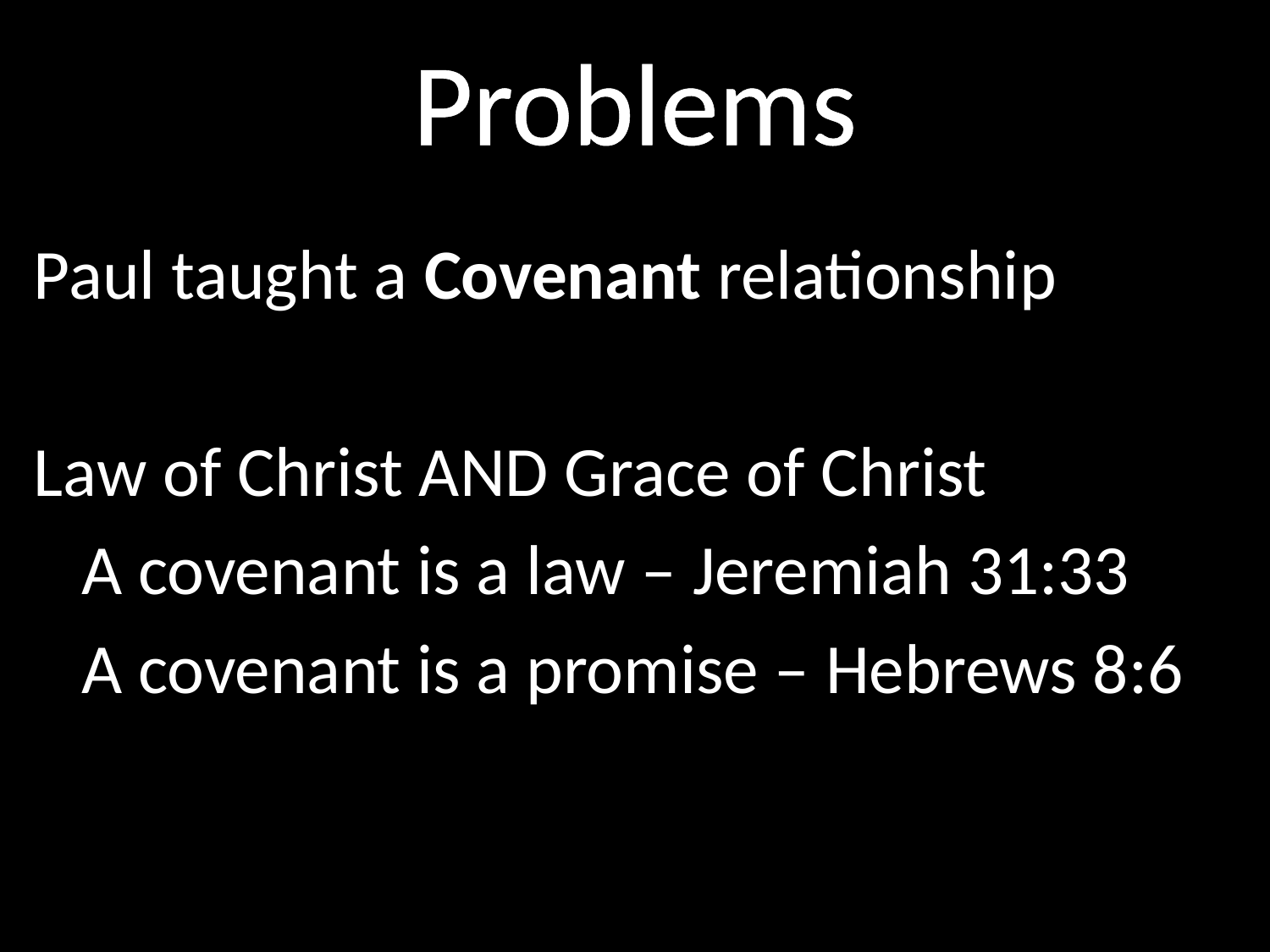

# Problems
Paul taught a Covenant relationship

Law of Christ AND Grace of Christ
	A covenant is a law – Jeremiah 31:33
	A covenant is a promise – Hebrews 8:6